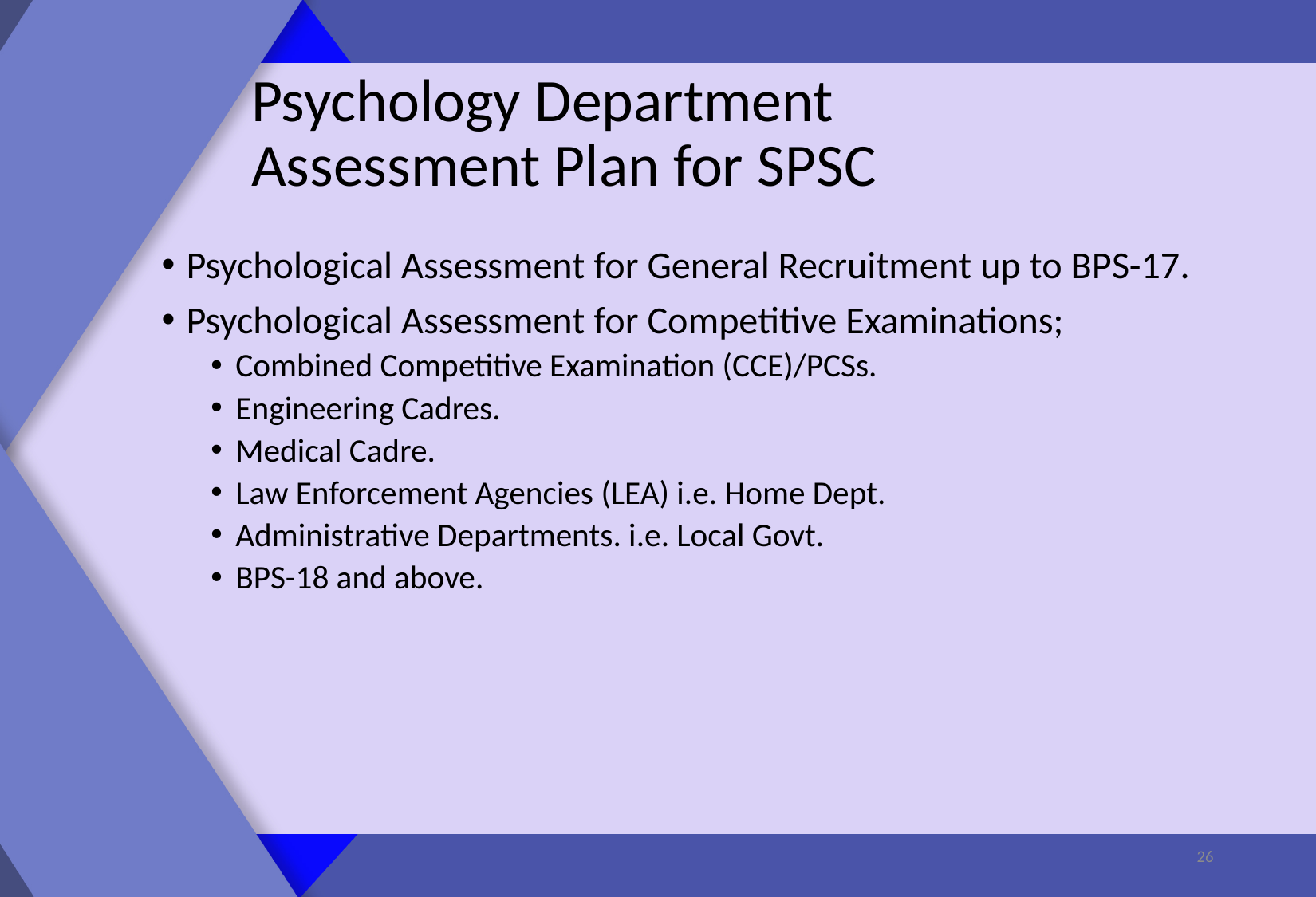

# Psychology Department Assessment Plan for SPSC
Psychological Assessment for General Recruitment up to BPS-17.
Psychological Assessment for Competitive Examinations;
Combined Competitive Examination (CCE)/PCSs.
Engineering Cadres.
Medical Cadre.
Law Enforcement Agencies (LEA) i.e. Home Dept.
Administrative Departments. i.e. Local Govt.
BPS-18 and above.

26